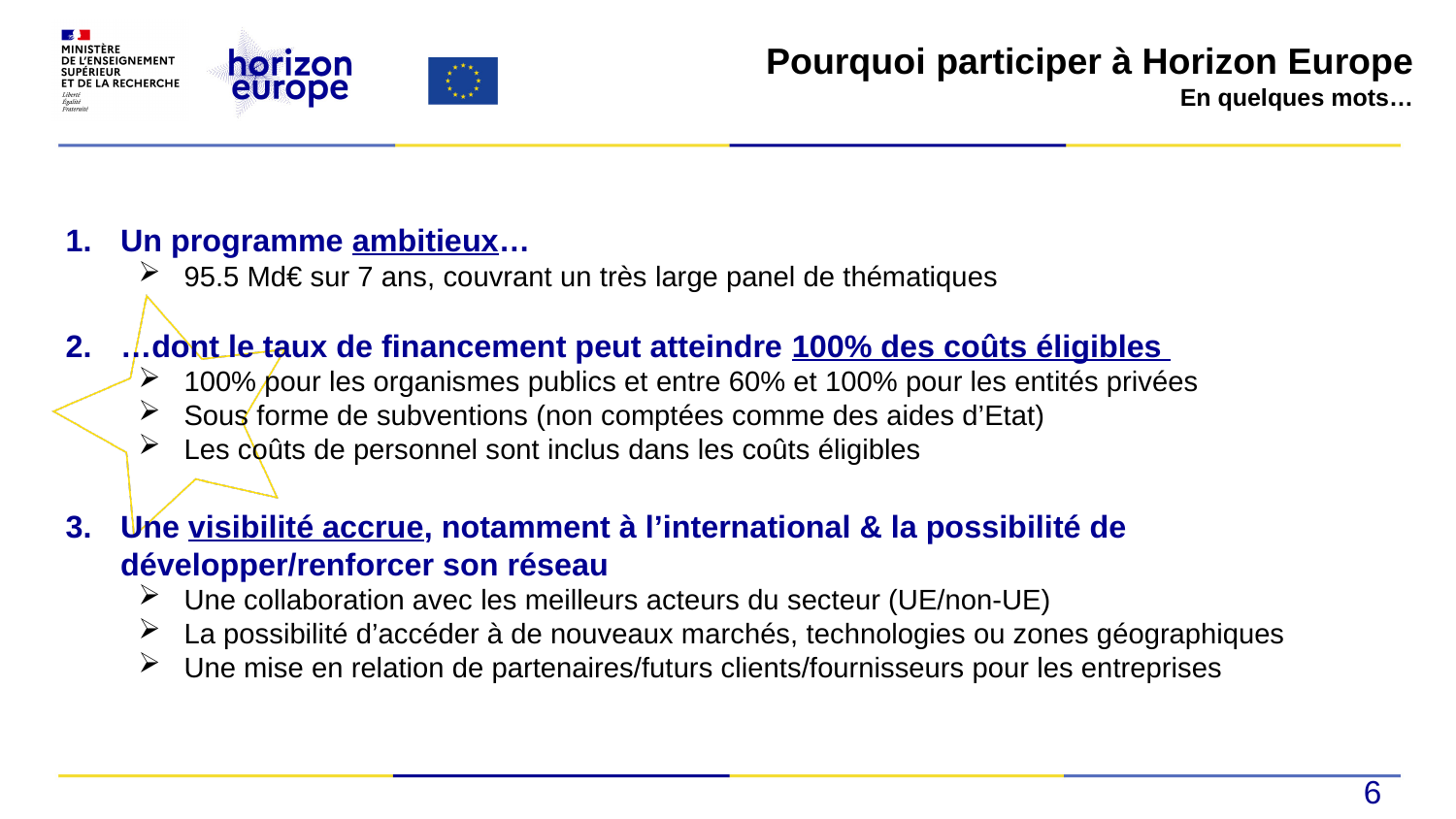

#
Pourquoi participer à Horizon Europe
En quelques mots…
Un programme ambitieux…
95.5 Md€ sur 7 ans, couvrant un très large panel de thématiques

…dont le taux de financement peut atteindre 100% des coûts éligibles
100% pour les organismes publics et entre 60% et 100% pour les entités privées
Sous forme de subventions (non comptées comme des aides d’Etat)
Les coûts de personnel sont inclus dans les coûts éligibles

Une visibilité accrue, notamment à l’international & la possibilité de développer/renforcer son réseau
Une collaboration avec les meilleurs acteurs du secteur (UE/non-UE)
La possibilité d’accéder à de nouveaux marchés, technologies ou zones géographiques
Une mise en relation de partenaires/futurs clients/fournisseurs pour les entreprises
6